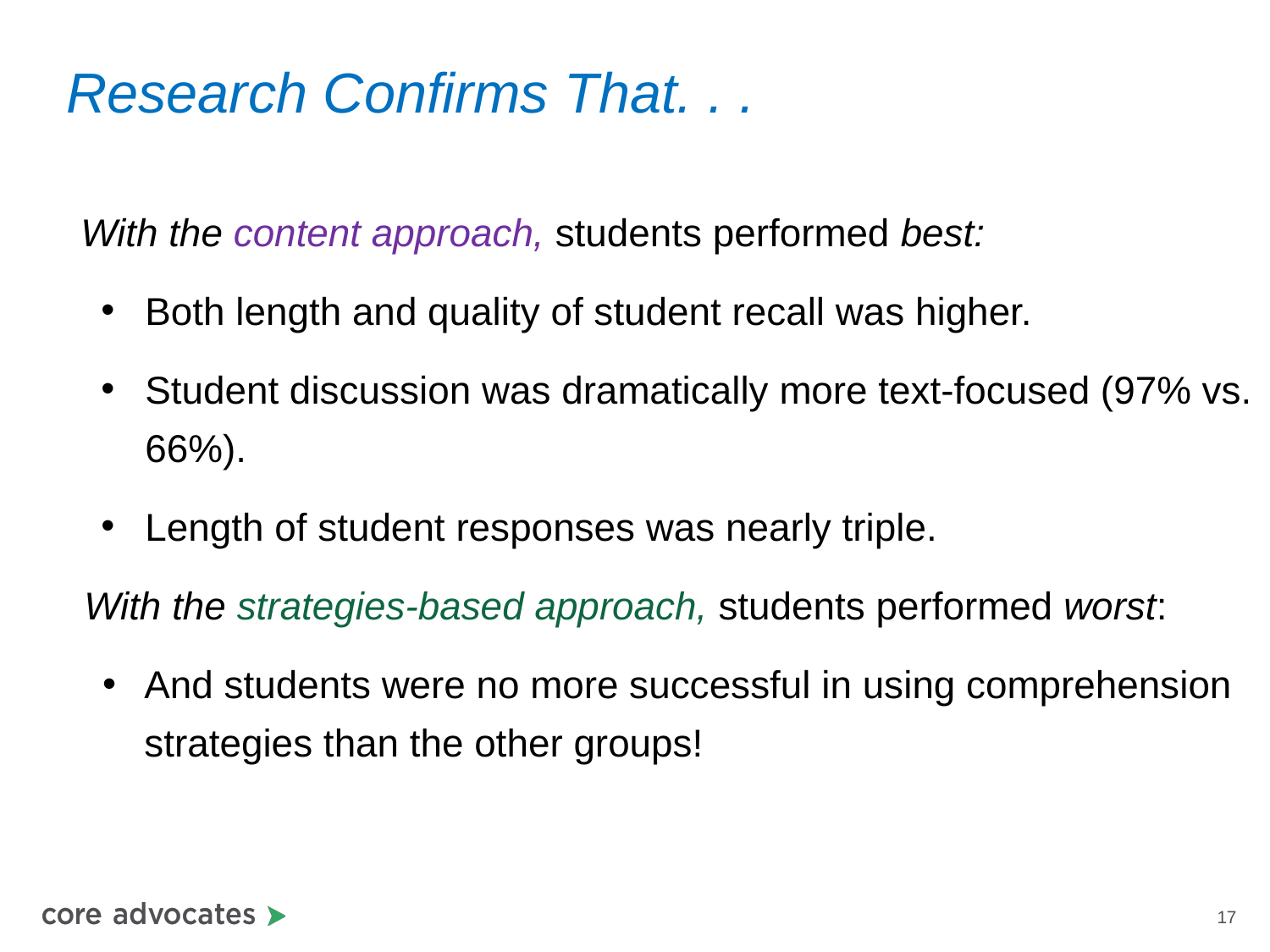

# Research Confirms That. . .

With the content approach, students performed best:
Both length and quality of student recall was higher.
Student discussion was dramatically more text-focused (97% vs. 66%).
Length of student responses was nearly triple.
With the strategies-based approach, students performed worst:
And students were no more successful in using comprehension strategies than the other groups!